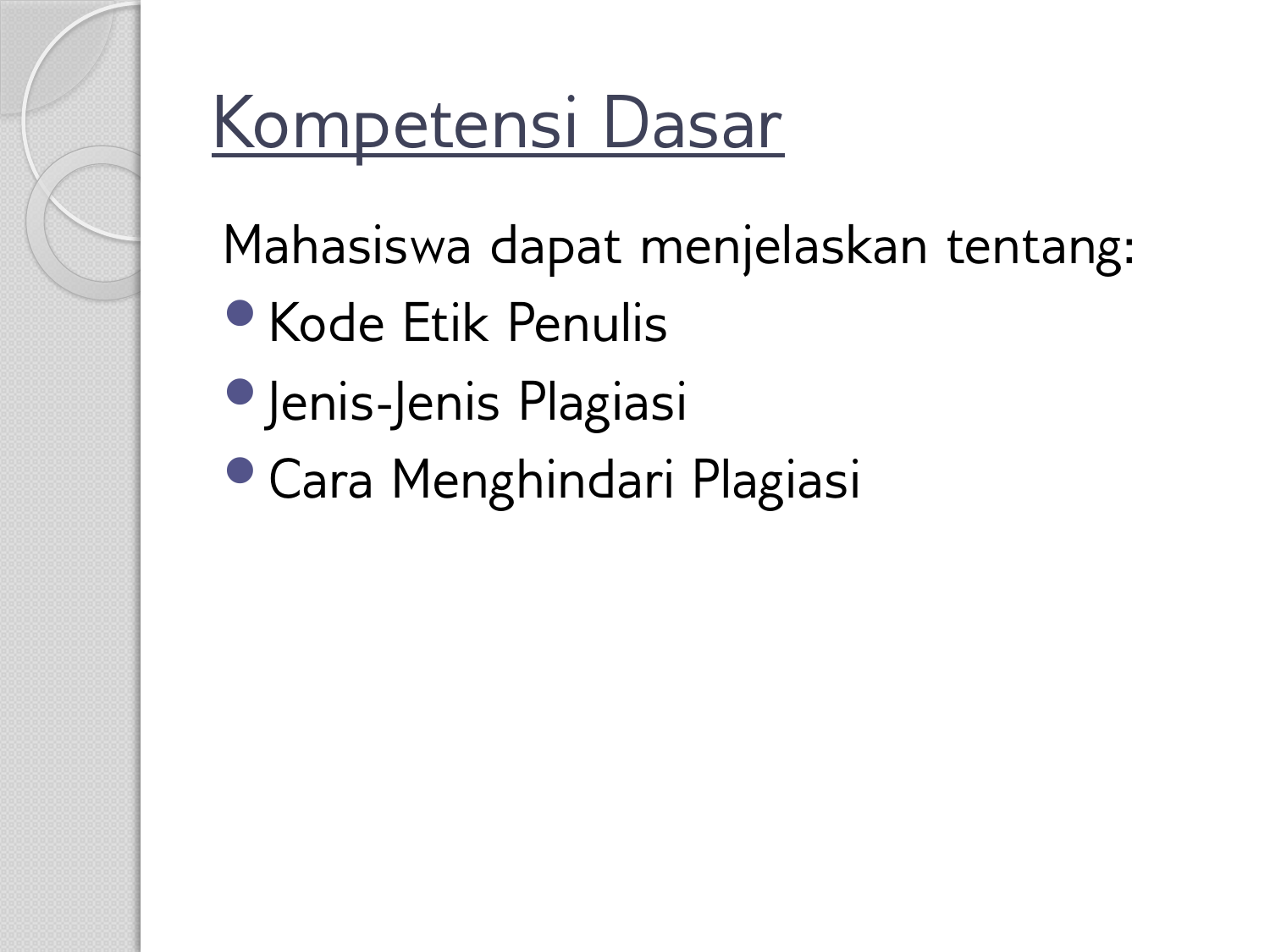

# Kompetensi Dasar
Mahasiswa dapat menjelaskan tentang:
Kode Etik Penulis
Jenis-Jenis Plagiasi
Cara Menghindari Plagiasi